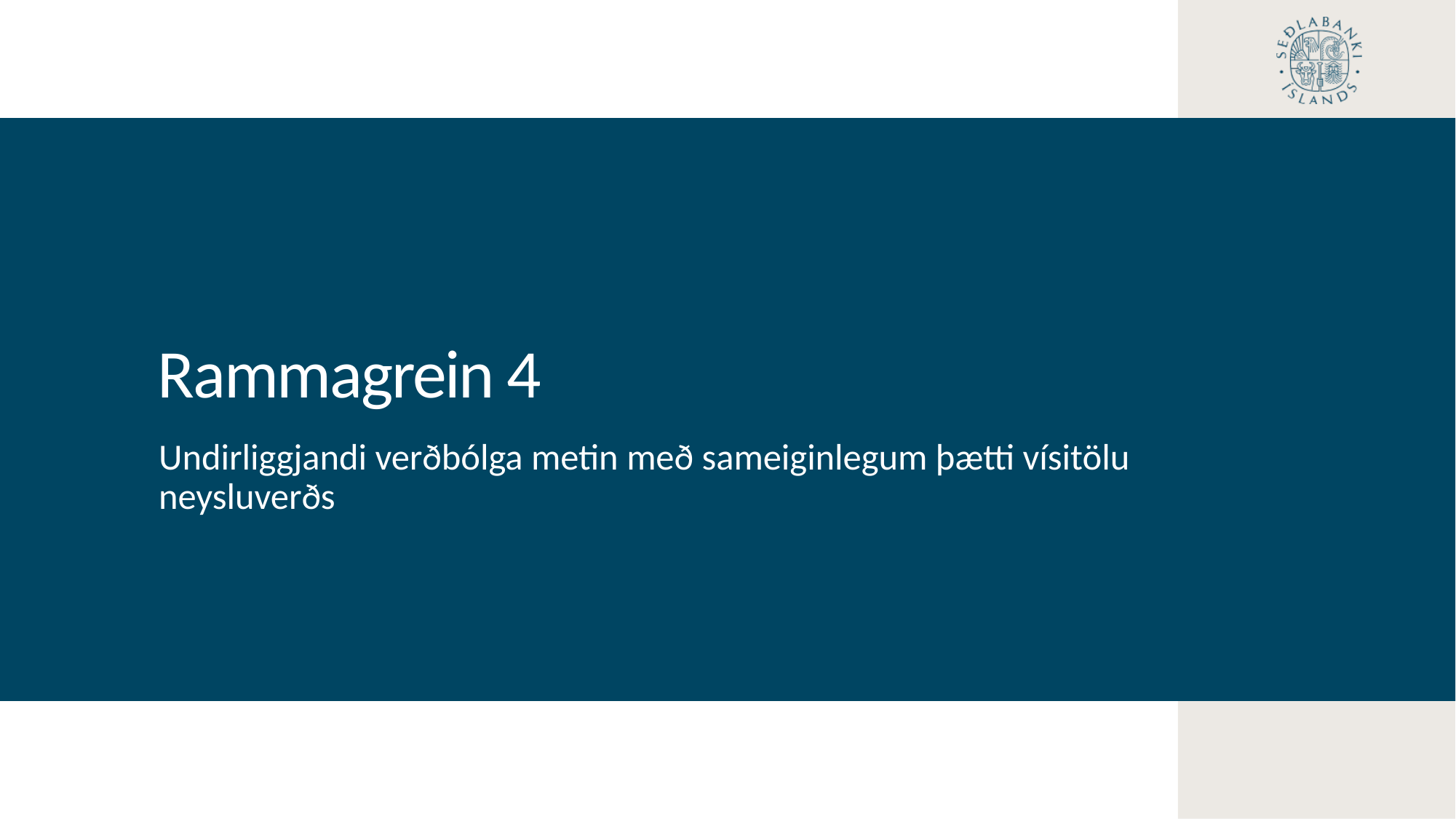

Rammagrein 4
Undirliggjandi verðbólga metin með sameiginlegum þætti vísitölu neysluverðs